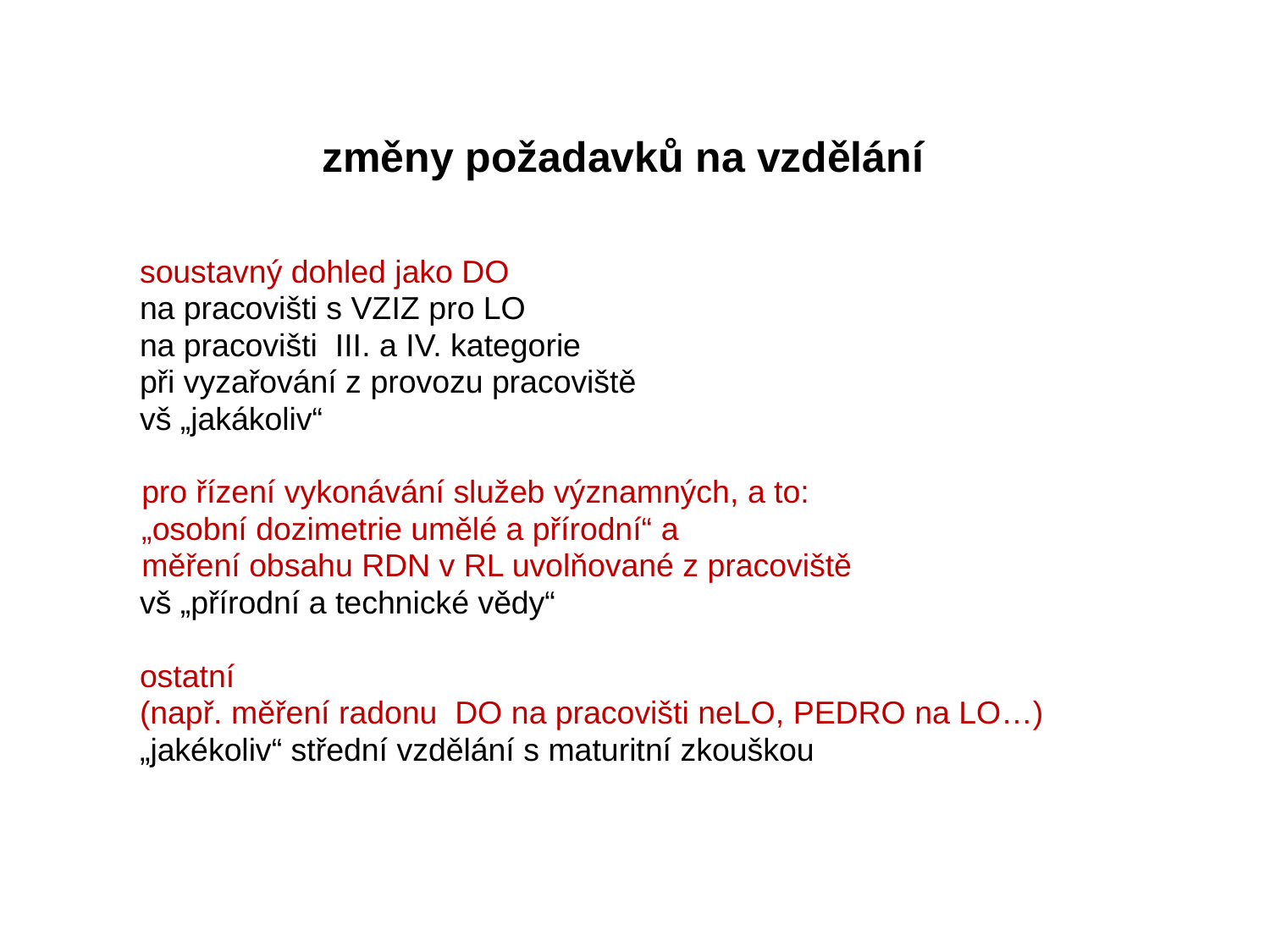

# změny požadavků na vzdělání

soustavný dohled jako DO
na pracovišti s VZIZ pro LO
na pracovišti  III. a IV. kategorie
při vyzařování z provozu pracoviště
vš „jakákoliv“

	  pro řízení vykonávání služeb významných, a to:
	  „osobní dozimetrie umělé a přírodní“ a
	  měření obsahu RDN v RL uvolňované z pracoviště
vš „přírodní a technické vědy“

ostatní
(např. měření radonu  DO na pracovišti neLO, PEDRO na LO…)
„jakékoliv“ střední vzdělání s maturitní zkouškou